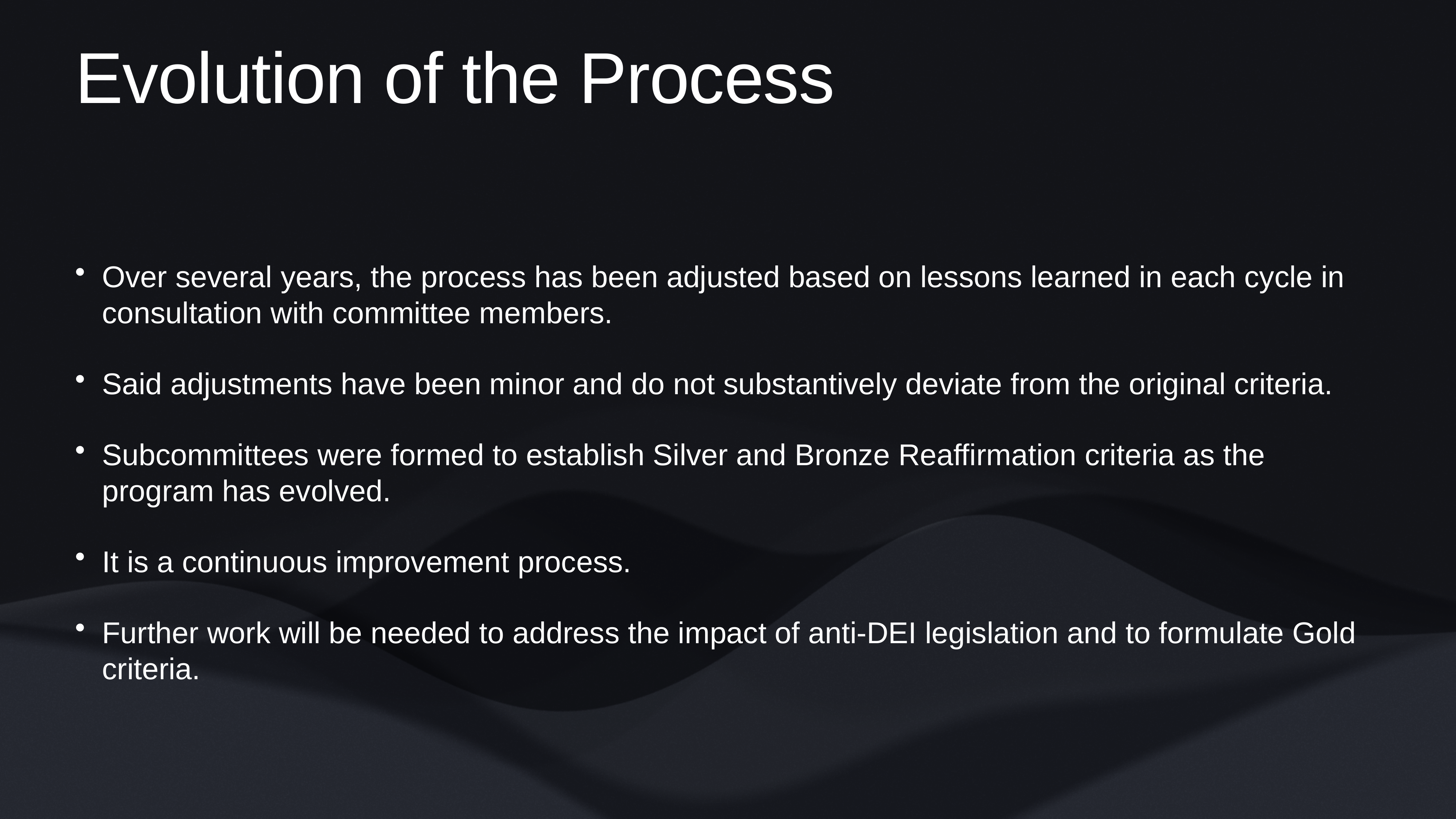

# Evolution of the Process

Over several years, the process has been adjusted based on lessons learned in each cycle in consultation with committee members.
Said adjustments have been minor and do not substantively deviate from the original criteria.
Subcommittees were formed to establish Silver and Bronze Reaffirmation criteria as the program has evolved.
It is a continuous improvement process.
Further work will be needed to address the impact of anti-DEI legislation and to formulate Gold criteria.